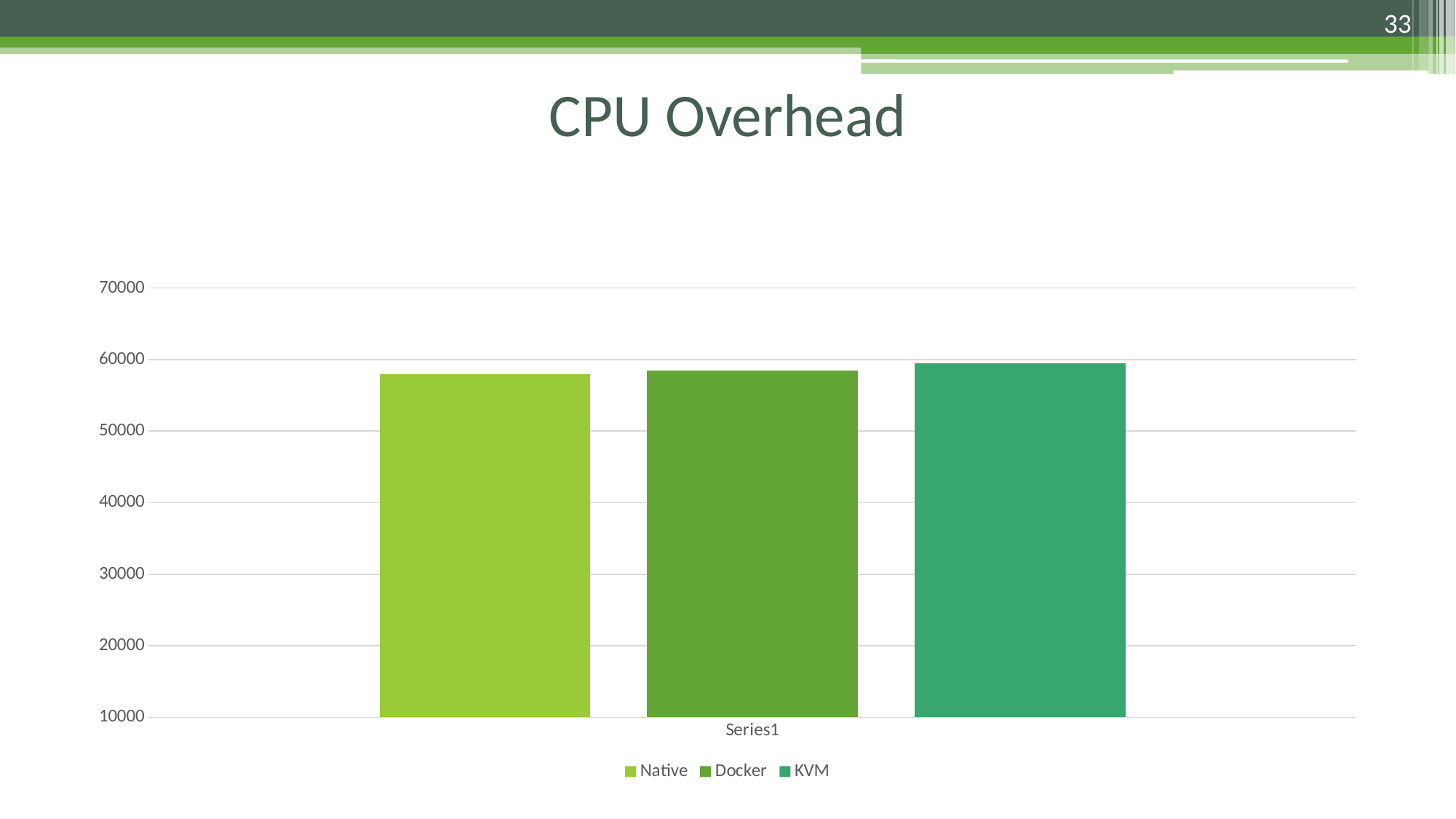

33
# CPU Overhead

### Chart

| Category | Native | Docker | KVM |
|---|---|---|---|
|  | 58000.0 | 58500.0 | 59500.0 |